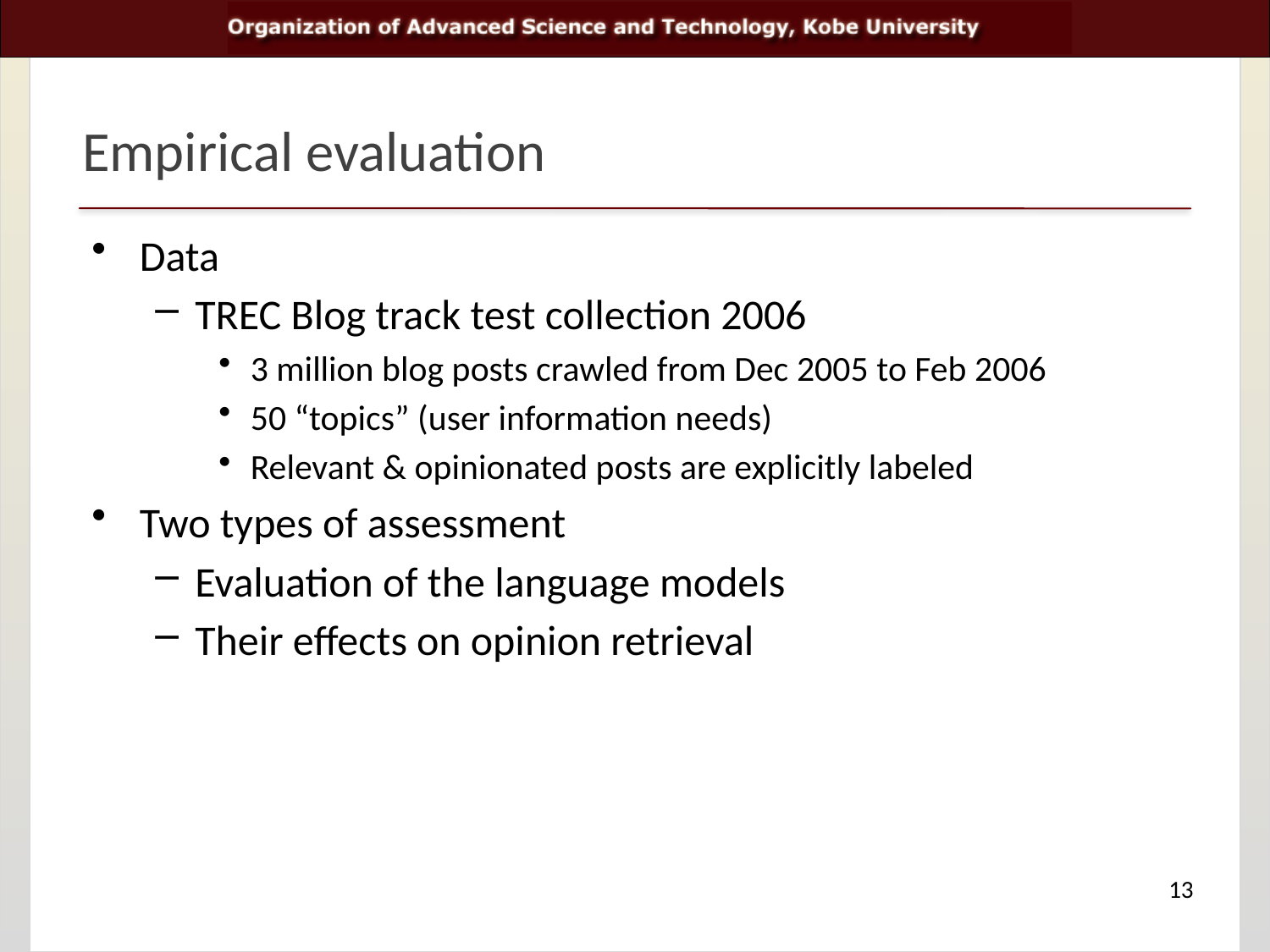

# Empirical evaluation
Data
TREC Blog track test collection 2006
3 million blog posts crawled from Dec 2005 to Feb 2006
50 “topics” (user information needs)
Relevant & opinionated posts are explicitly labeled
Two types of assessment
Evaluation of the language models
Their effects on opinion retrieval
13